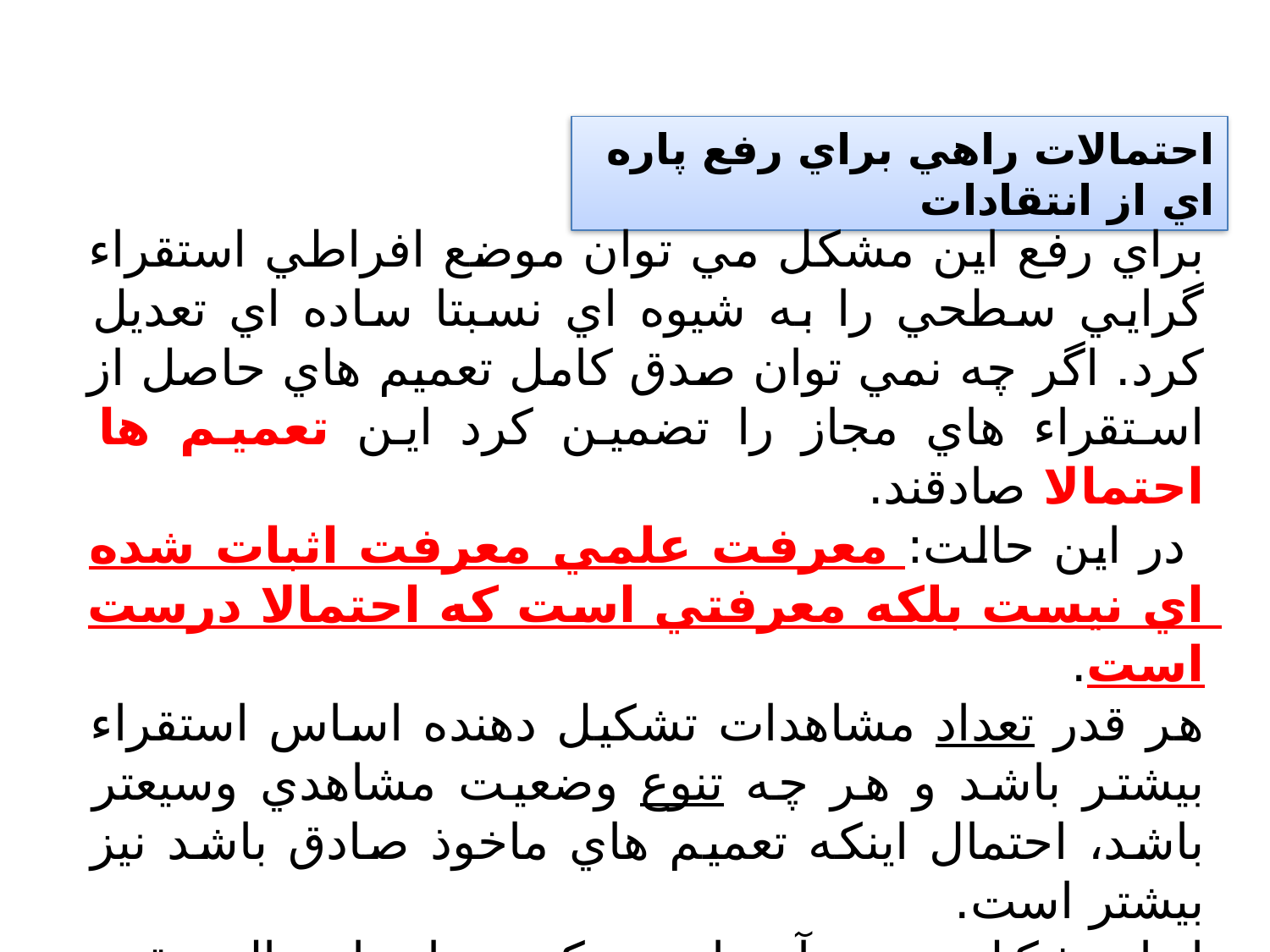

احتمالات راهي براي رفع پاره اي از انتقادات
براي رفع اين مشكل مي توان موضع افراطي استقراء گرايي سطحي را به شيوه اي نسبتا ساده اي تعديل كرد. اگر چه نمي توان صدق كامل تعميم هاي حاصل از استقراء هاي مجاز را تضمين كرد اين تعميم ها احتمالا صادقند.
 در اين حالت: معرفت علمي معرفت اثبات شده اي نيست بلكه معرفتي است كه احتمالا درست است.
هر قدر تعداد مشاهدات تشكيل دهنده اساس استقراء بيشتر باشد و هر چه تنوع وضعيت مشاهدي وسيعتر باشد، احتمال اينكه تعميم هاي ماخوذ صادق باشد نيز بيشتر است.
اما مشكل جديد آن است كه ميزان احتمال چقدر است ؟